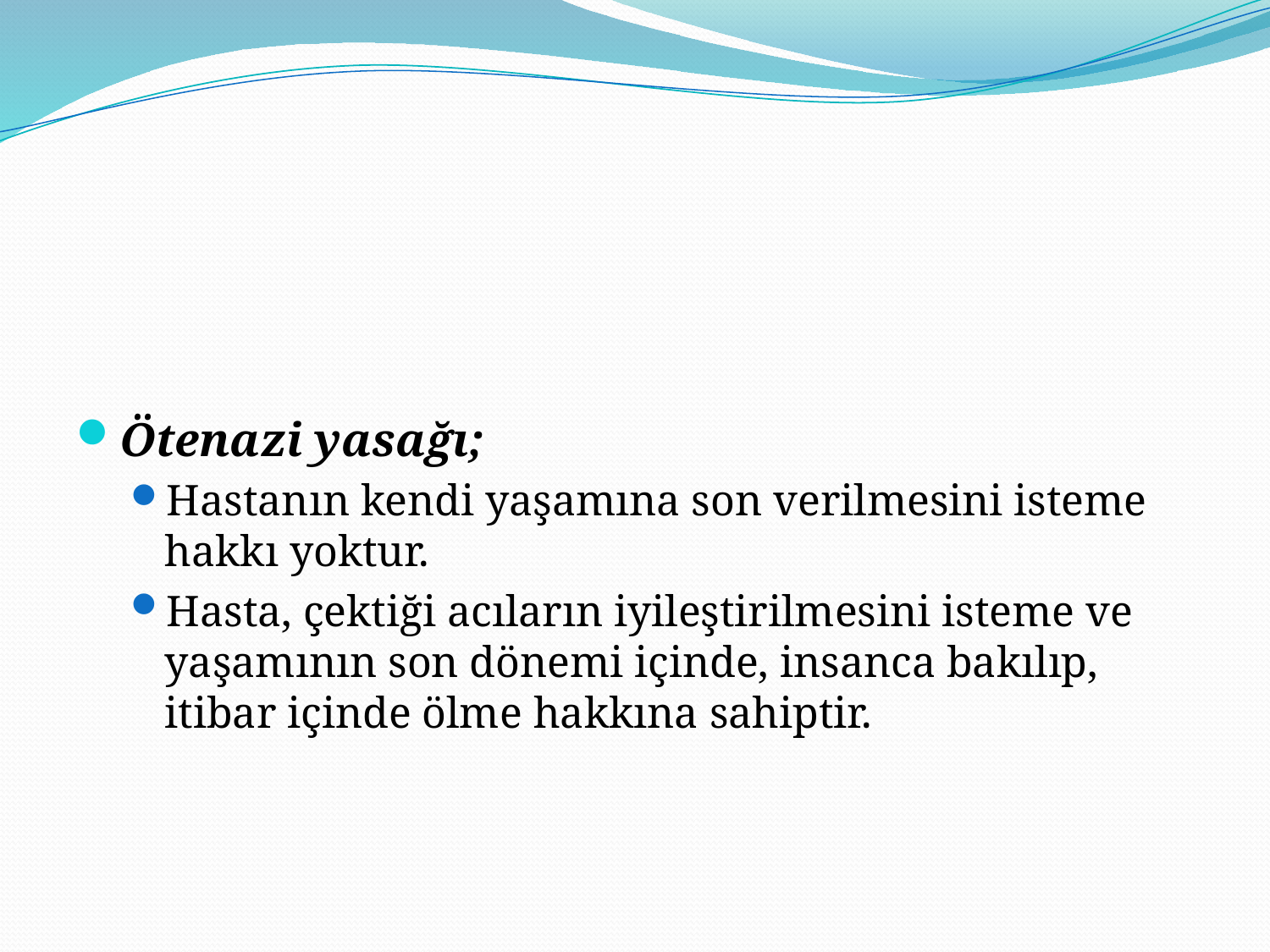

#
Ötenazi yasağı;
Hastanın kendi yaşamına son verilmesini isteme hakkı yoktur.
Hasta, çektiği acıların iyileştirilmesini isteme ve yaşamının son dönemi içinde, insanca bakılıp, itibar içinde ölme hakkına sahiptir.